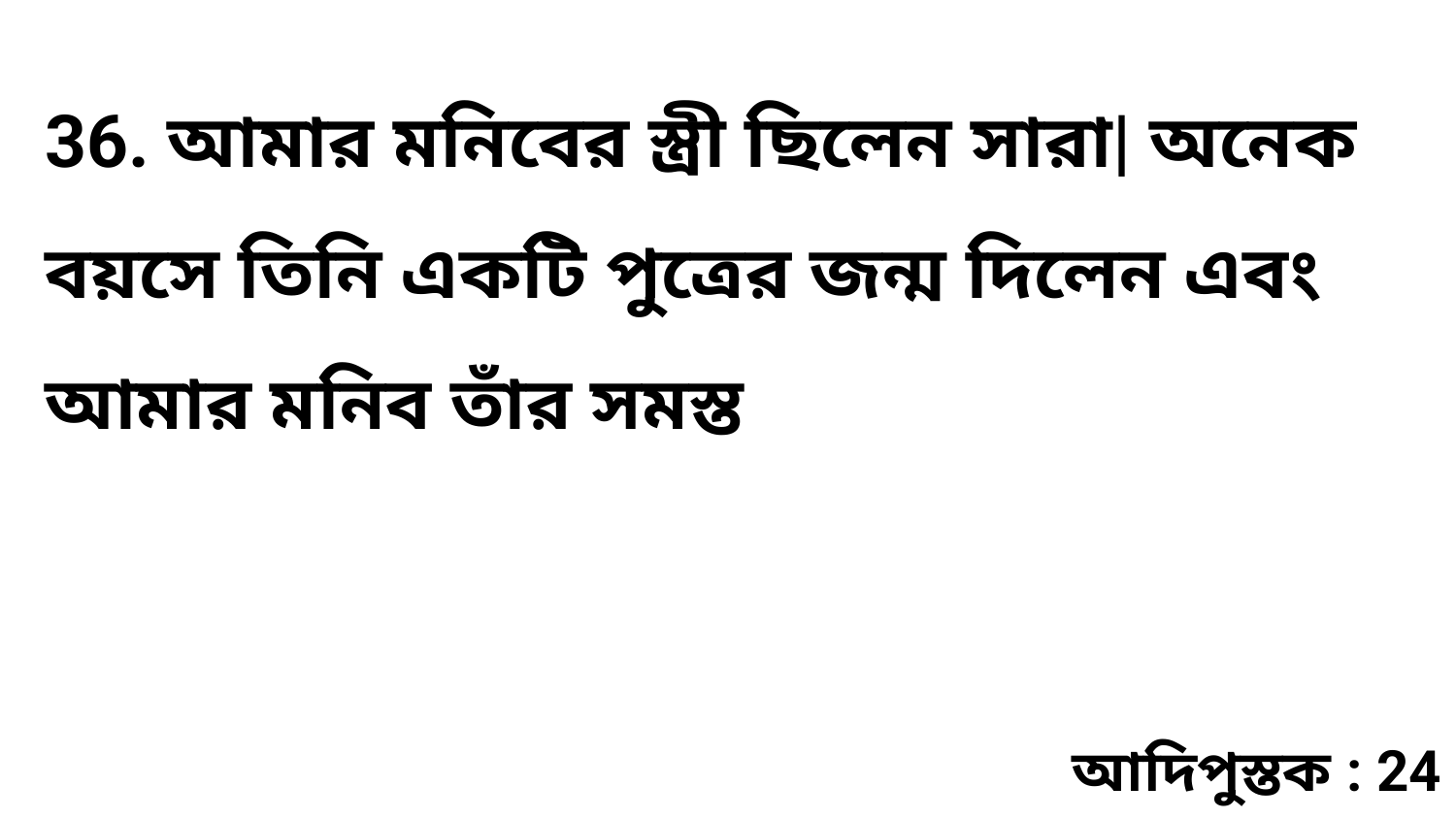

36. আমার মনিবের স্ত্রী ছিলেন সারা| অনেক বয়সে তিনি একটি পুত্রের জন্ম দিলেন এবং আমার মনিব তাঁর সমস্ত
আদিপুস্তক : 24